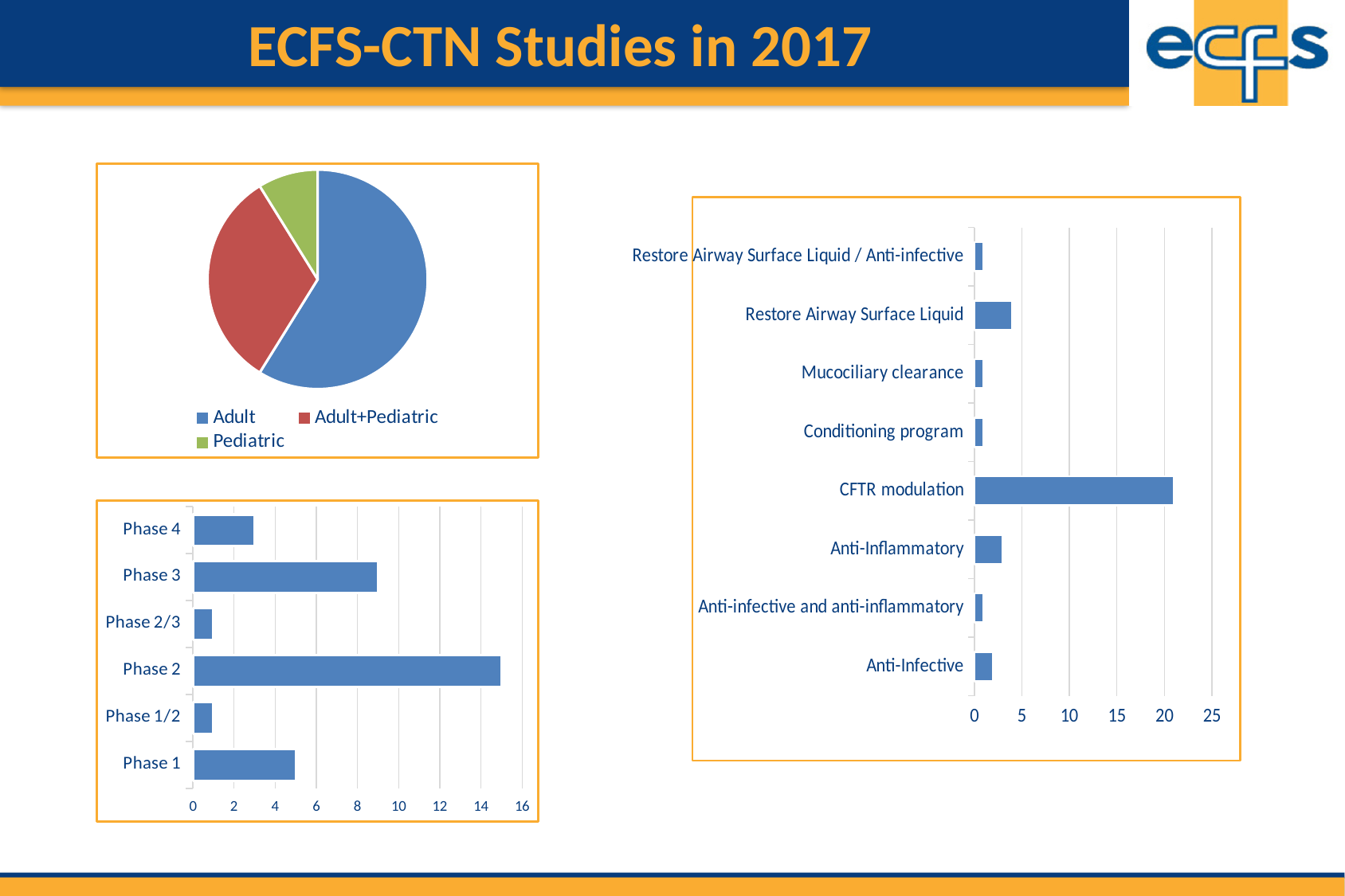

# ECFS-CTN Studies in 2017

### Chart

| Category | Total |
|---|---|
| Adult | 20.0 |
| Adult+Pediatric | 11.0 |
| Pediatric | 3.0 |

### Chart

| Category | Total |
|---|---|
| Anti-Infective | 2.0 |
| Anti-infective and anti-inflammatory | 1.0 |
| Anti-Inflammatory | 3.0 |
| CFTR modulation | 21.0 |
| Conditioning program | 1.0 |
| Mucociliary clearance | 1.0 |
| Restore Airway Surface Liquid | 4.0 |
| Restore Airway Surface Liquid / Anti-infective | 1.0 |

### Chart

| Category | Total |
|---|---|
| Phase 1 | 5.0 |
| Phase 1/2 | 1.0 |
| Phase 2 | 15.0 |
| Phase 2/3 | 1.0 |
| Phase 3 | 9.0 |
| Phase 4 | 3.0 |